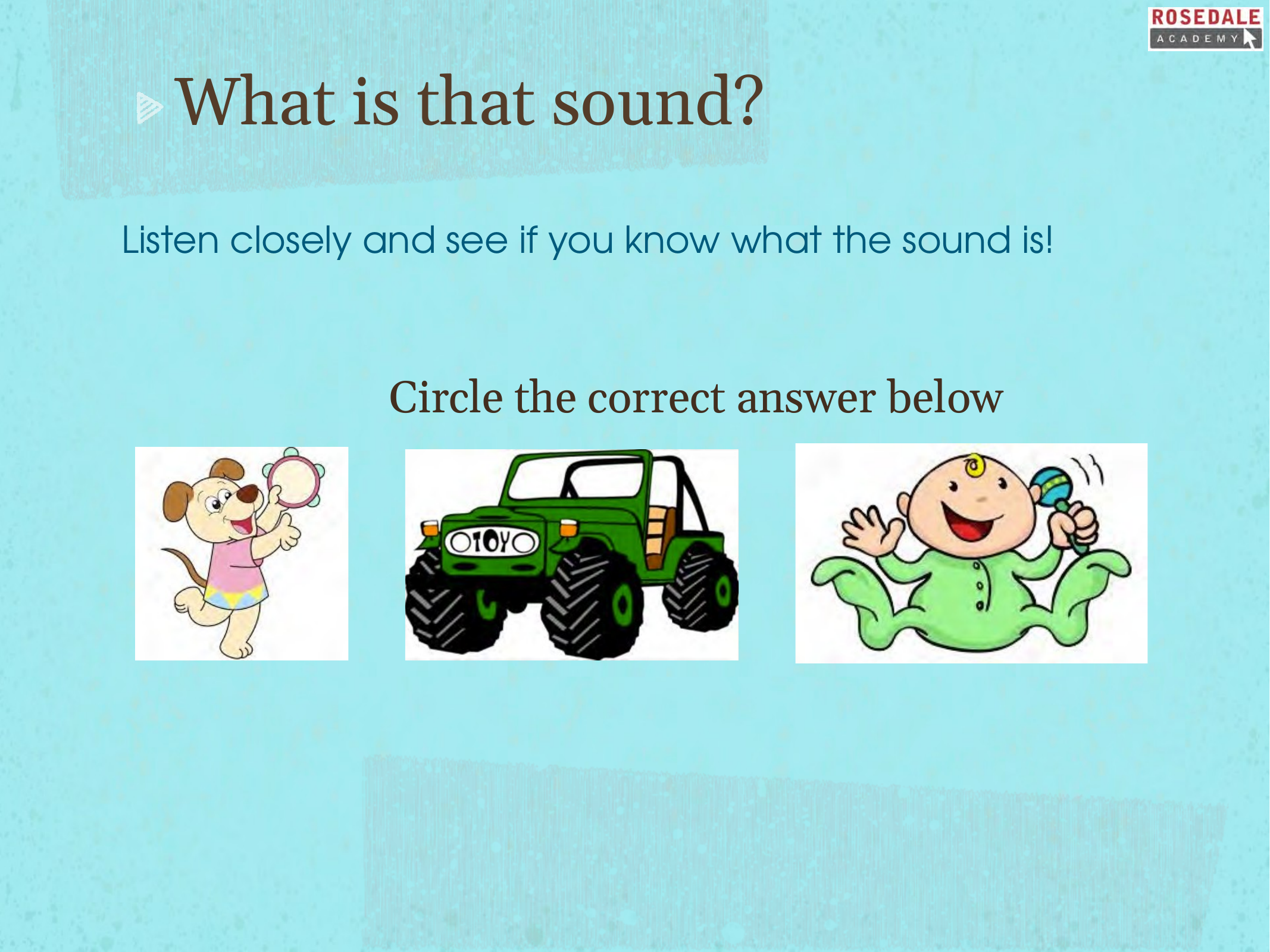

# What is that sound?

Listen closely and see if you know what the sound is!

Circle the correct answer below